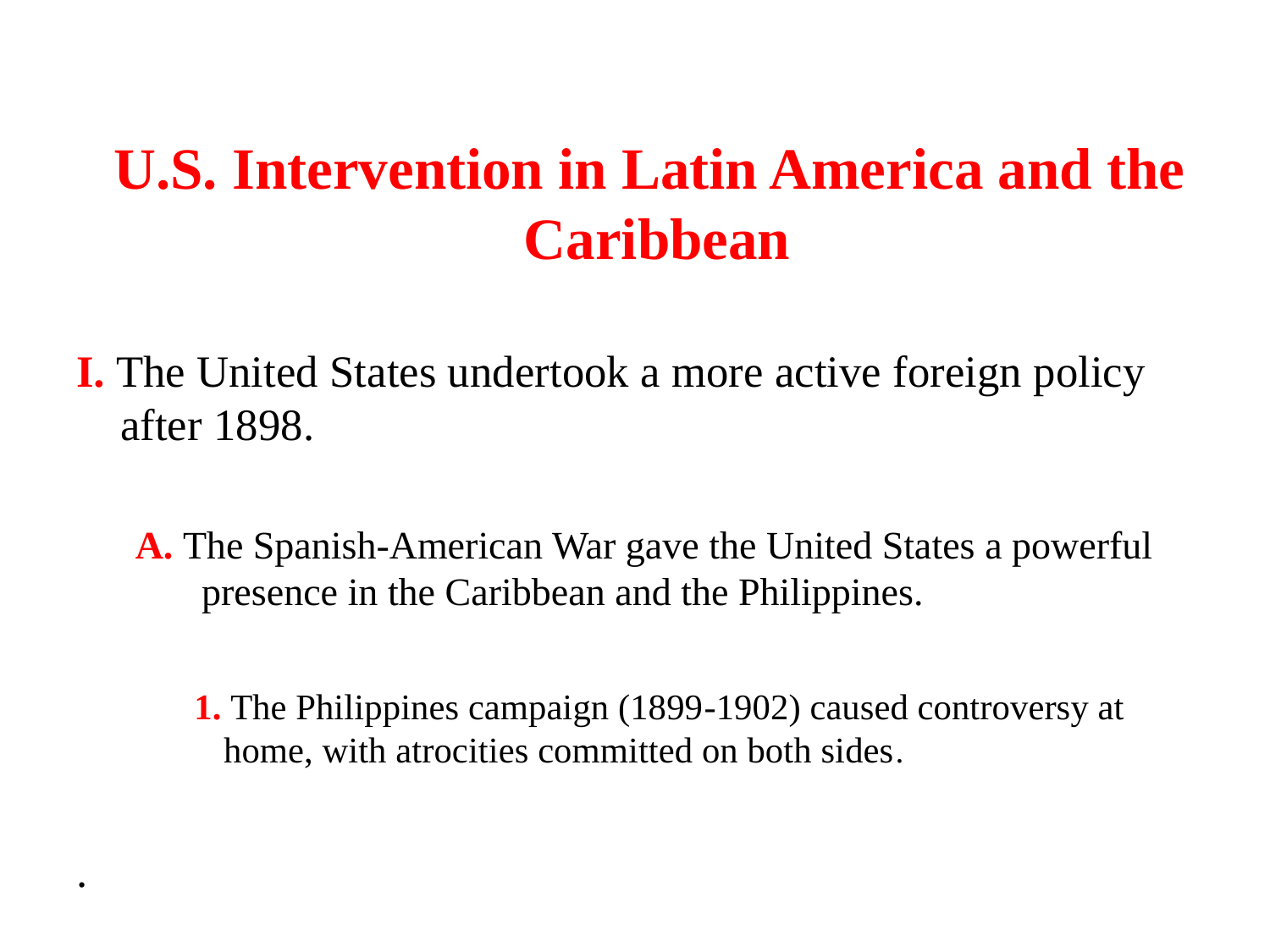

U.S. Intervention in Latin America and the Caribbean

I. The United States undertook a more active foreign policy after 1898.

A. The Spanish-American War gave the United States a powerful presence in the Caribbean and the Philippines.

1. The Philippines campaign (1899-1902) caused controversy at home, with atrocities committed on both sides.

.